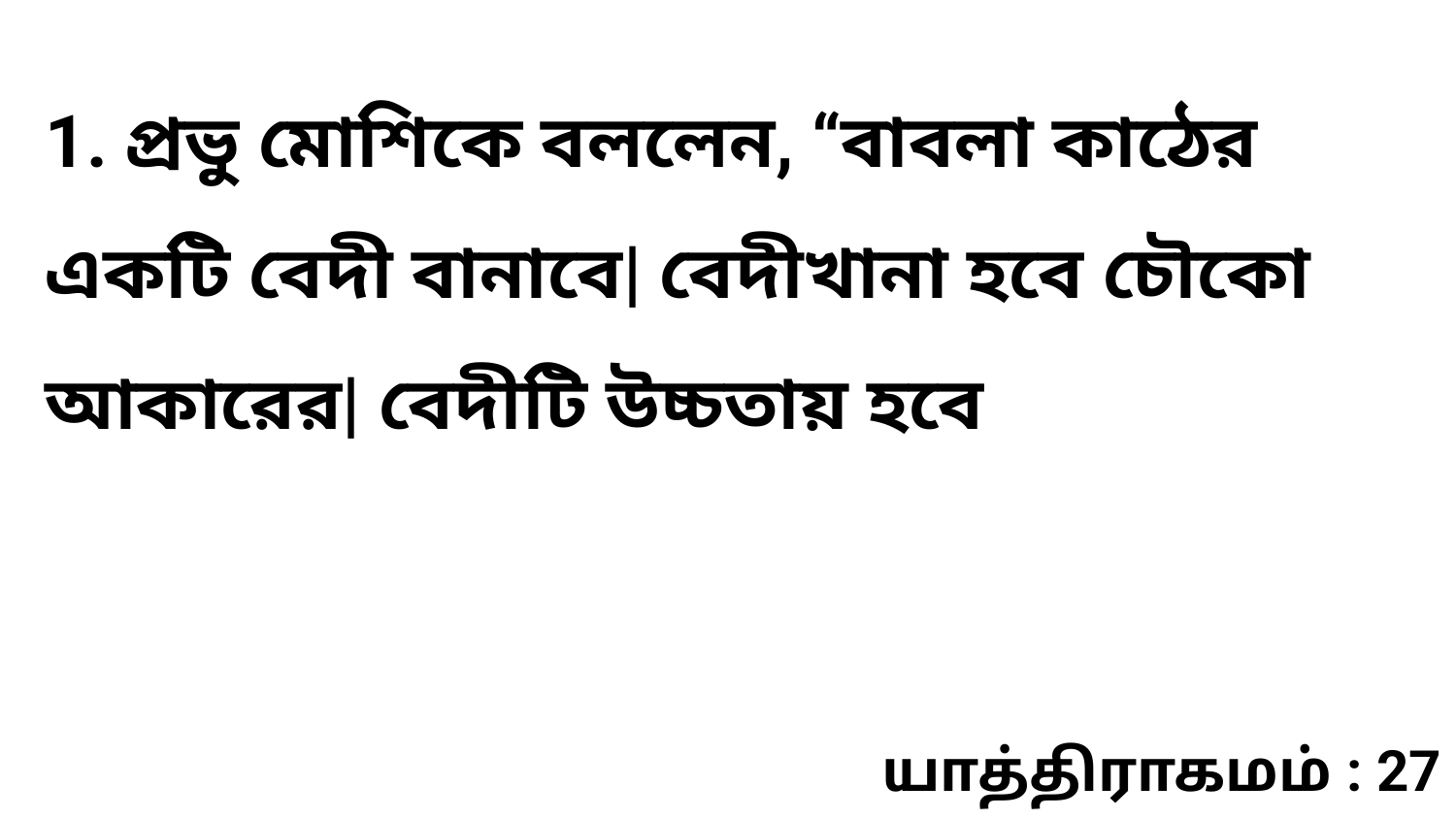

1. প্রভু মোশিকে বললেন, “বাবলা কাঠের একটি বেদী বানাবে| বেদীখানা হবে চৌকো আকারের| বেদীটি উচ্চতায় হবে
யாத்திராகமம் : 27